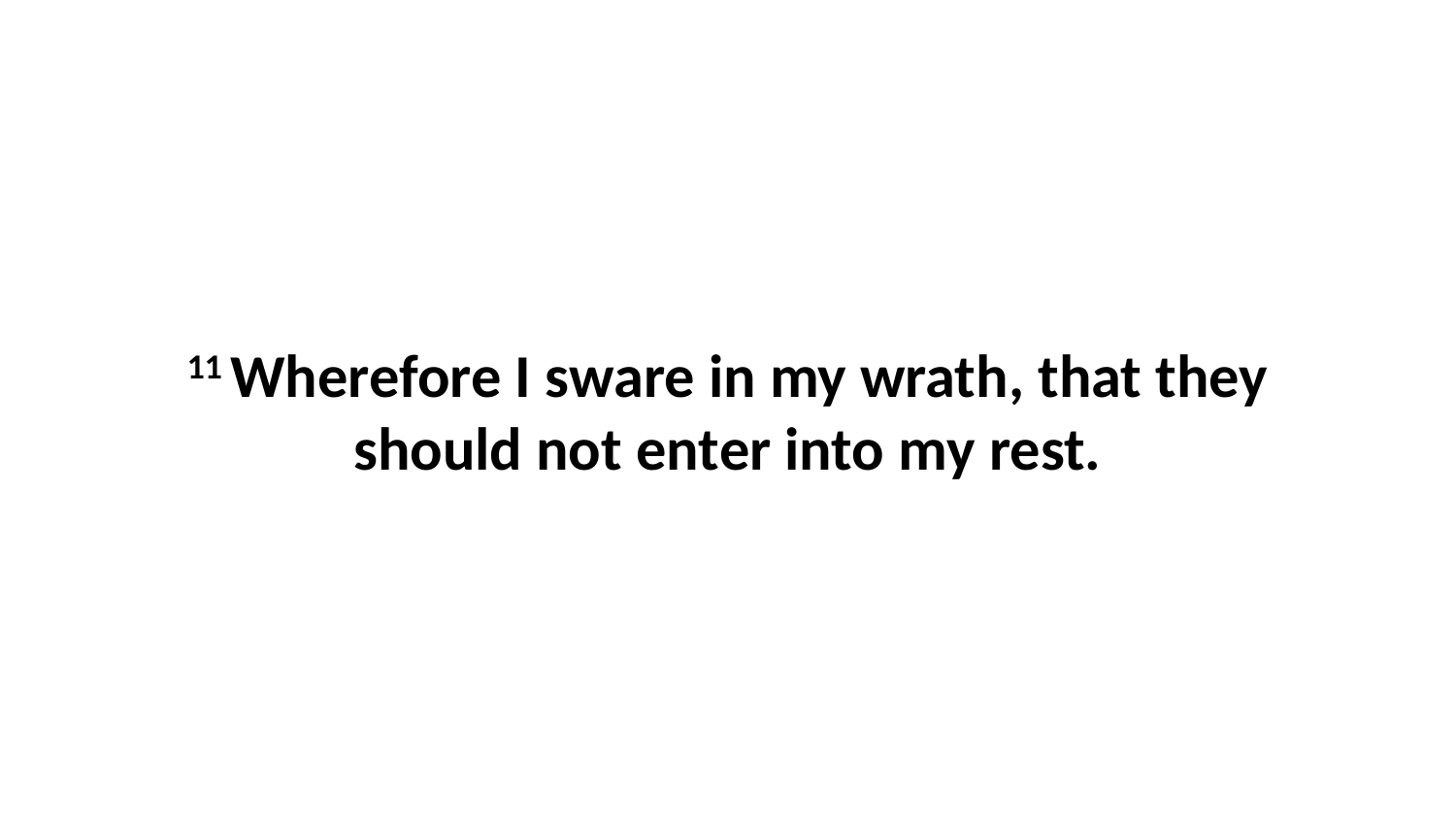

11 Wherefore I sware in my wrath, that they should not enter into my rest.